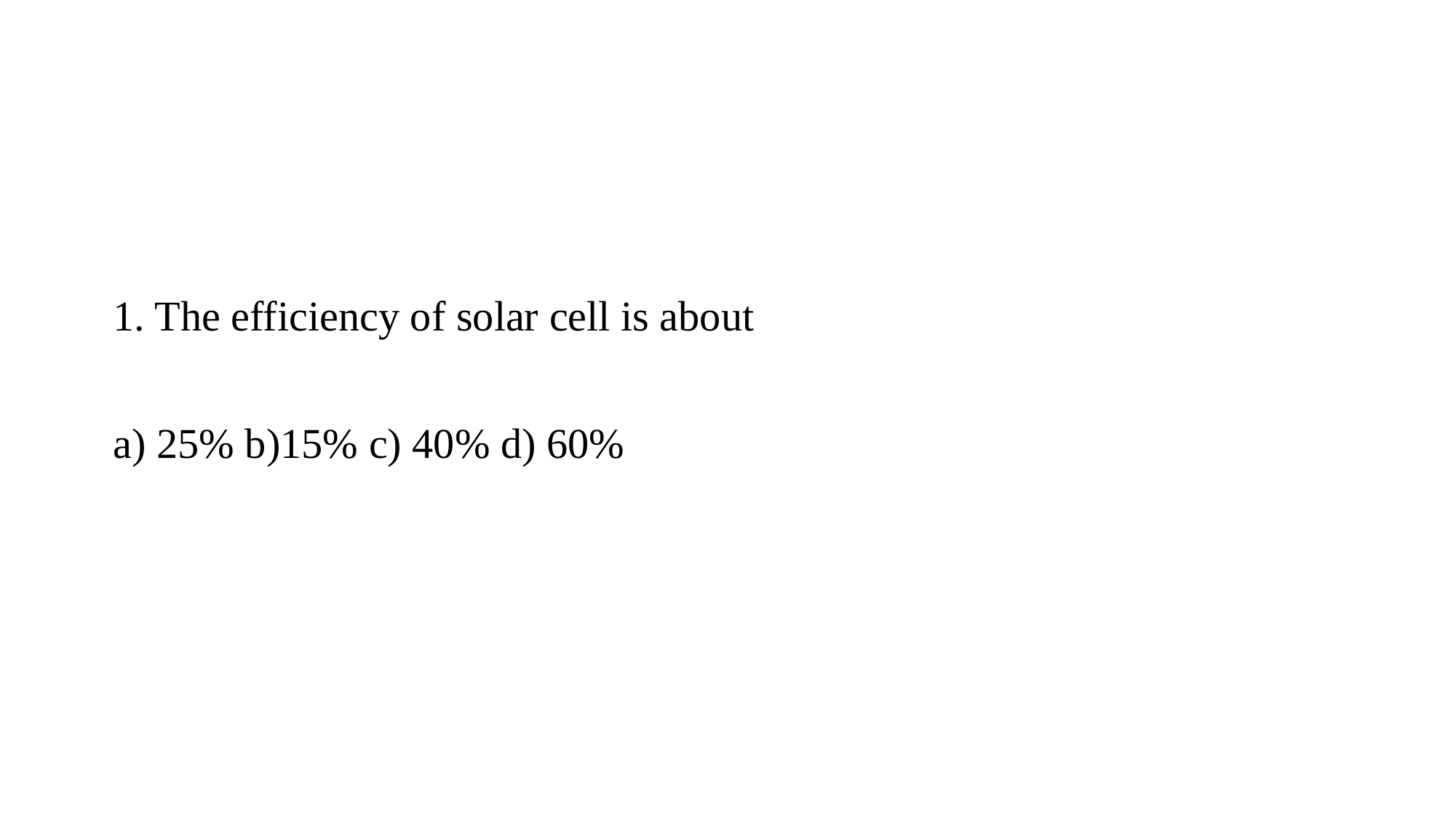

1. The efficiency of solar cell is about
a) 25% b)15% c) 40% d) 60%